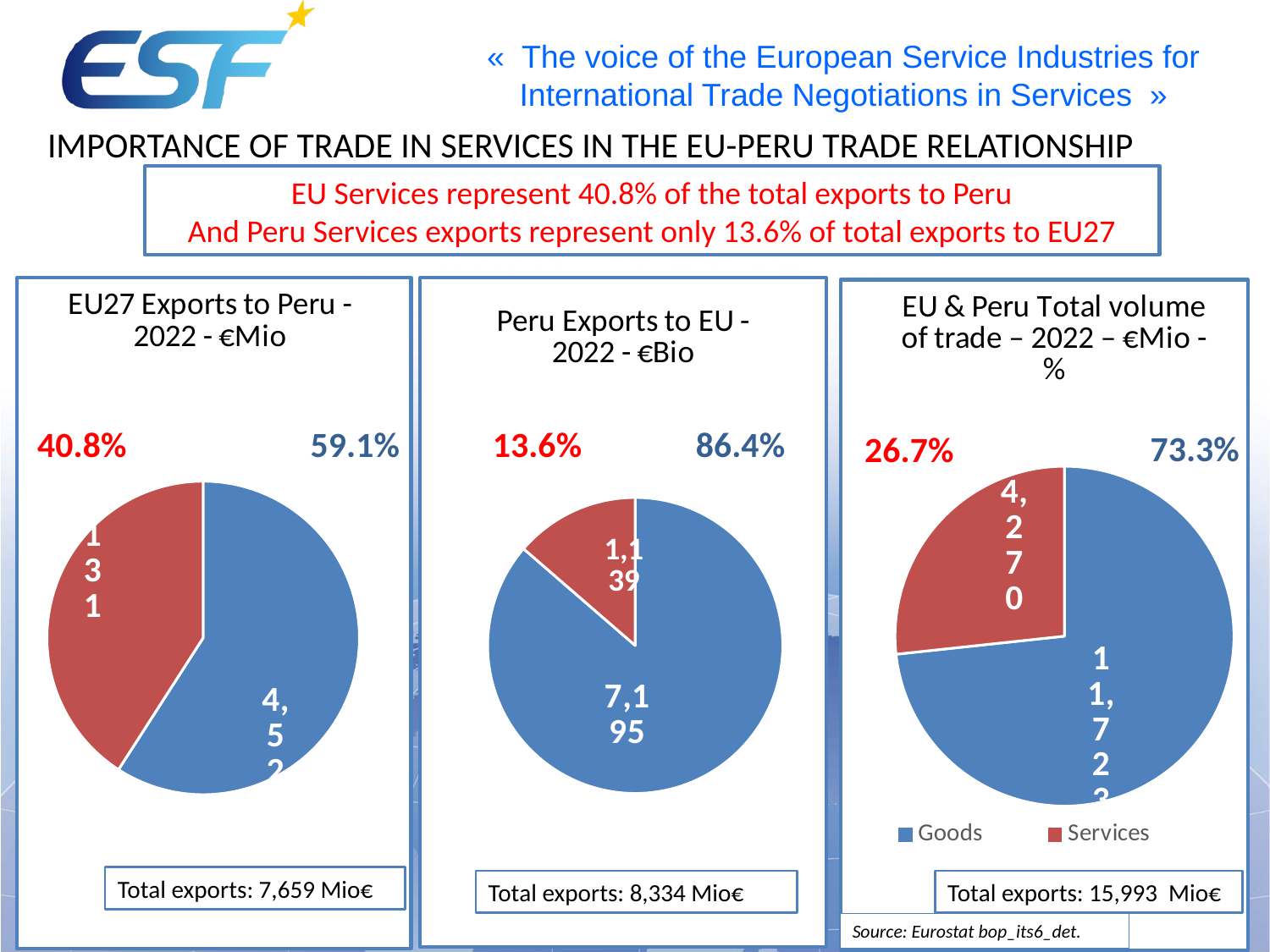

Importance of trade in services in the EU-Peru trade relationship
EU Services represent 40.8% of the total exports to Peru
And Peru Services exports represent only 13.6% of total exports to EU27

### Chart: EU27 Exports to Peru - 2022 - €Mio

| Category | EU27 Exports to Peru - 2022 - €Bio |
|---|---|
| EU Exports of Goods | 4528.0 |
| EU Exports of Services | 3131.0 |

### Chart: Peru Exports to EU - 2022 - €Bio

| Category | Peru Exports to EU27 - 2022 - €Bio |
|---|---|
| Exports of Goods | 7195.0 |
| Exports of Services | 1139.0 |

### Chart: EU & Peru Total volume of trade – 2022 – €Mio - %

| Category | EU & Peru Total trade |
|---|---|
| Goods | 11723.0 |
| Services | 4270.0 |
40.8%
59.1%
13.6%
86.4%
73.3%
26.7%
Total exports: 7,659 Mio€
Total exports: 8,334 Mio€
Total exports: 15,993  Mio€
Source: Eurostat bop_its6_det.